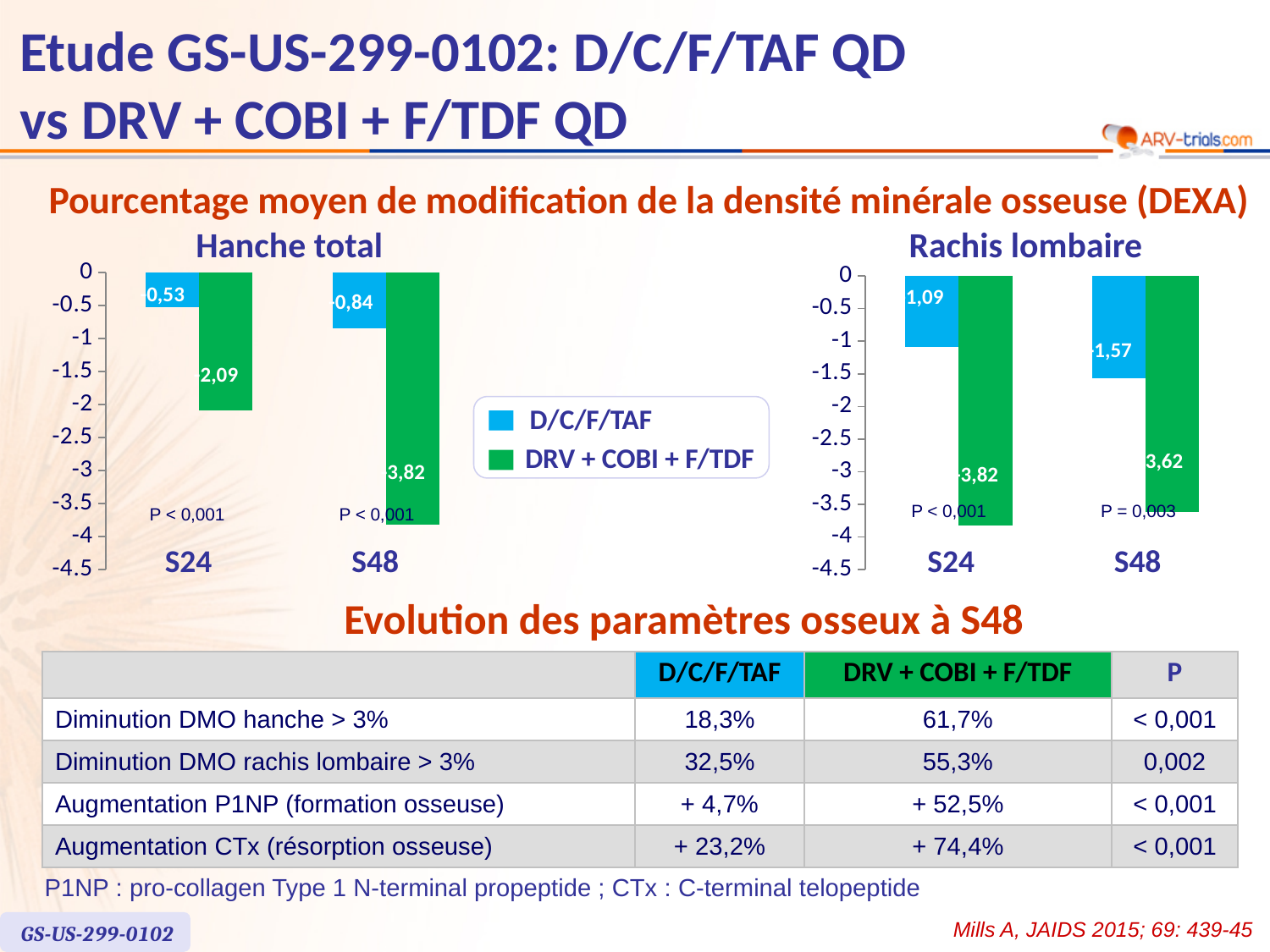

# Etude GS-US-299-0102: D/C/F/TAF QD vs DRV + COBI + F/TDF QD
Pourcentage moyen de modification de la densité minérale osseuse (DEXA)
Hanche total
Rachis lombaire

### Chart

| Category | Série 1 | Série 2 |
|---|---|---|
| S24 | -0.53 | -2.09 |
| S48 | -0.84 | -3.82 |

### Chart

| Category | Série 1 | Série 2 |
|---|---|---|
| S24 | -1.09 | -3.82 |
| S48 | -1.57 | -3.62 |
-0,53
-1,09
-0,84
-1,57
-2,09
D/C/F/TAF

DRV + COBI + F/TDF

-3,62
-3,82
-3,82
P < 0,001
P = 0,003
P < 0,001
P < 0,001
S24
S48
S24
S48
Evolution des paramètres osseux à S48
|  | D/C/F/TAF | DRV + COBI + F/TDF | P |
| --- | --- | --- | --- |
| Diminution DMO hanche > 3% | 18,3% | 61,7% | < 0,001 |
| Diminution DMO rachis lombaire > 3% | 32,5% | 55,3% | 0,002 |
| Augmentation P1NP (formation osseuse) | + 4,7% | + 52,5% | < 0,001 |
| Augmentation CTx (résorption osseuse) | + 23,2% | + 74,4% | < 0,001 |
P1NP : pro-collagen Type 1 N-terminal propeptide ; CTx : C-terminal telopeptide
Mills A, JAIDS 2015; 69: 439-45

GS-US-299-0102